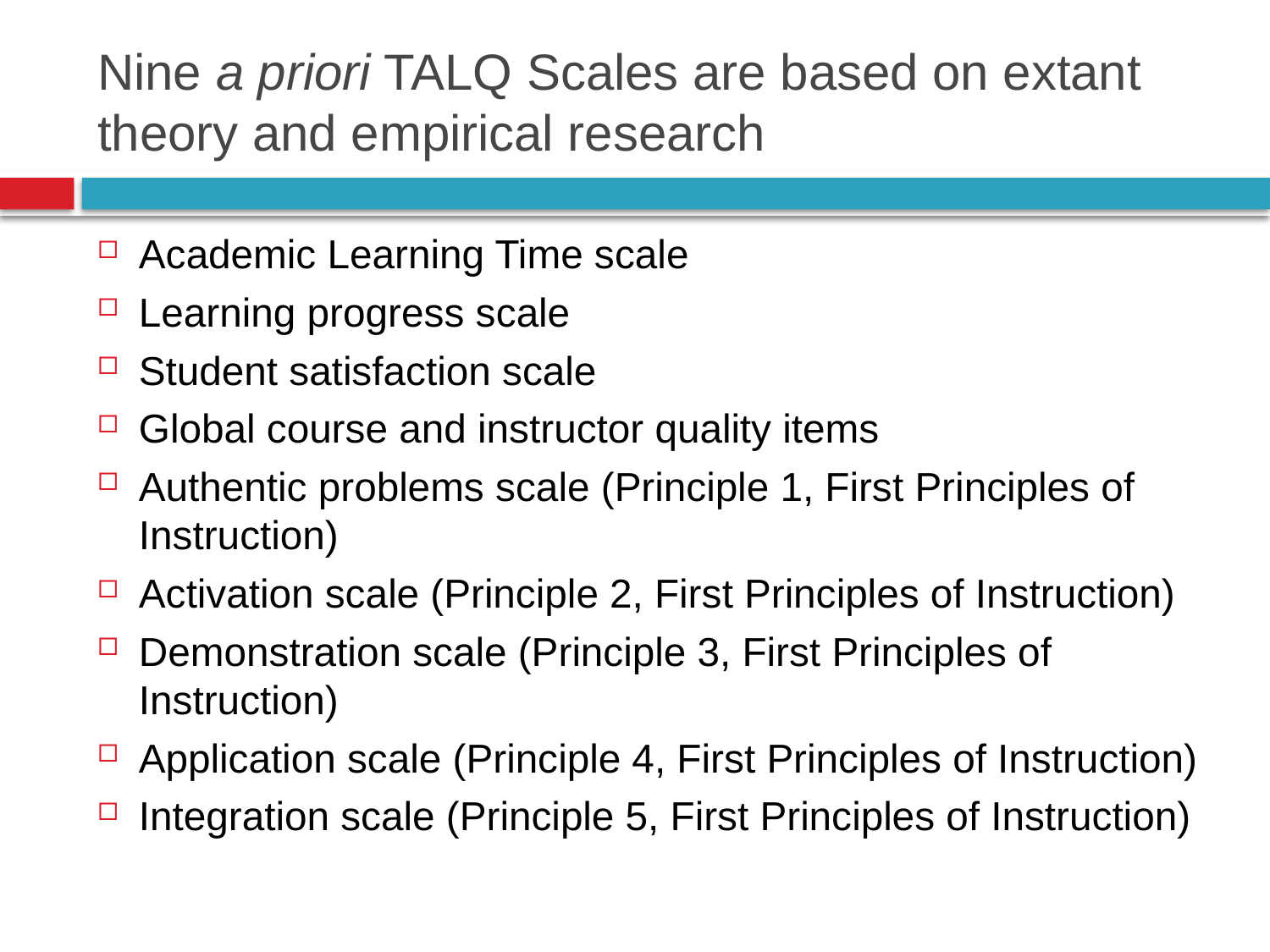

# Nine a priori TALQ Scales are based on extant  theory and empirical research
Academic Learning Time scale
Learning progress scale
Student satisfaction scale
Global course and instructor quality items
Authentic problems scale (Principle 1, First Principles of Instruction)
Activation scale (Principle 2, First Principles of Instruction)
Demonstration scale (Principle 3, First Principles of Instruction)
Application scale (Principle 4, First Principles of Instruction)
Integration scale (Principle 5, First Principles of Instruction)